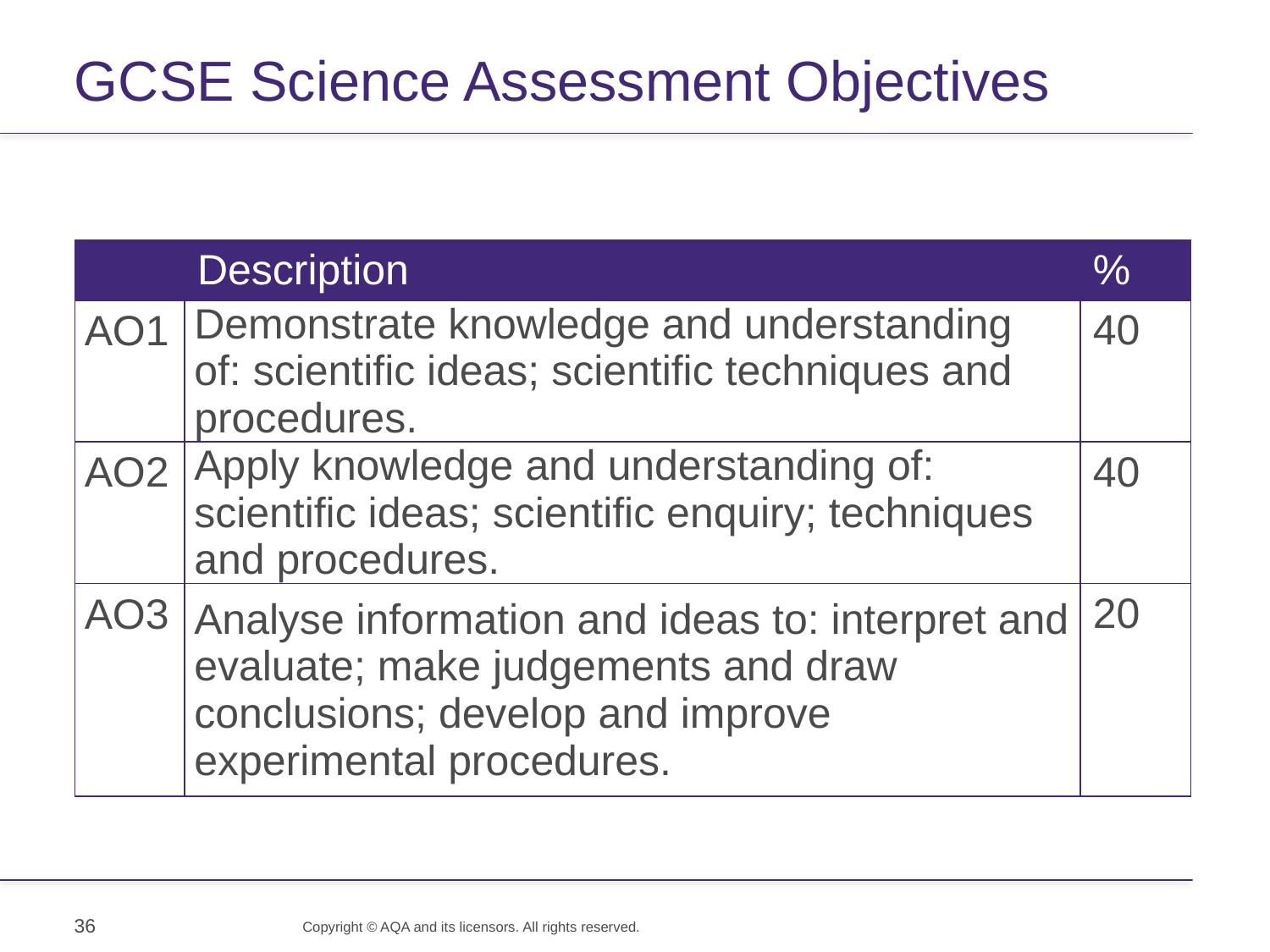

# GCSE Science Assessment Objectives

|  | Description | % |
| --- | --- | --- |
| AO1 | Demonstrate knowledge and understanding of: scientific ideas; scientific techniques and procedures. | 40 |
| AO2 | Apply knowledge and understanding of: scientific ideas; scientific enquiry; techniques and procedures. | 40 |
| AO3 | Analyse information and ideas to: interpret and evaluate; make judgements and draw conclusions; develop and improve experimental procedures. | 20 |
36
Copyright © AQA and its licensors. All rights reserved.